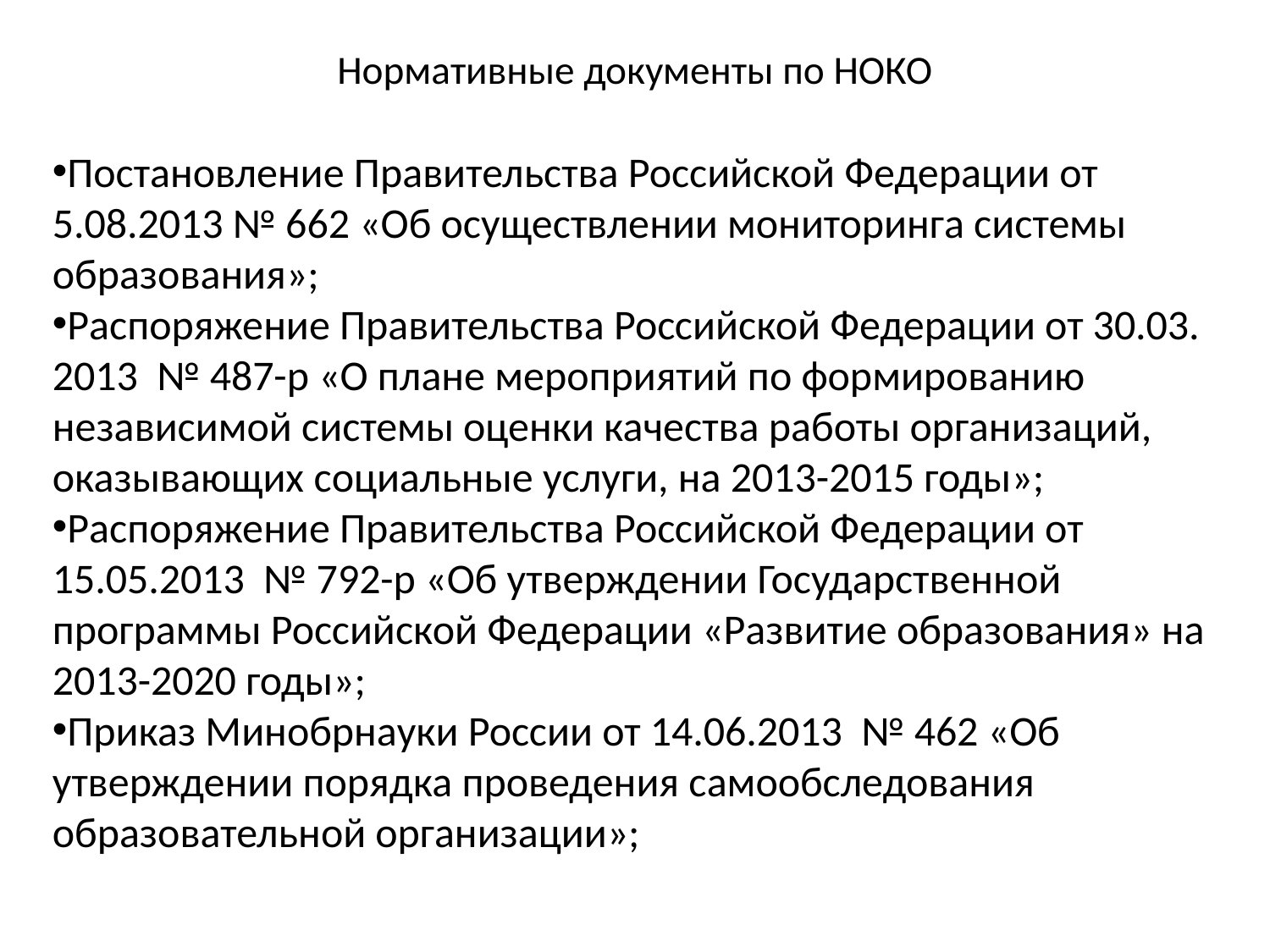

# Нормативные документы по НОКО
Постановление Правительства Российской Федерации от 5.08.2013 № 662 «Об осуществлении мониторинга системы образования»;
Распоряжение Правительства Российской Федерации от 30.03. 2013  № 487-р «О плане мероприятий по формированию независимой системы оценки качества работы организаций, оказывающих социальные услуги, на 2013-2015 годы»;
Распоряжение Правительства Российской Федерации от 15.05.2013  № 792-р «Об утверждении Государственной программы Российской Федерации «Развитие образования» на 2013-2020 годы»;
Приказ Минобрнауки России от 14.06.2013  № 462 «Об утверждении порядка проведения самообследования образовательной организации»;